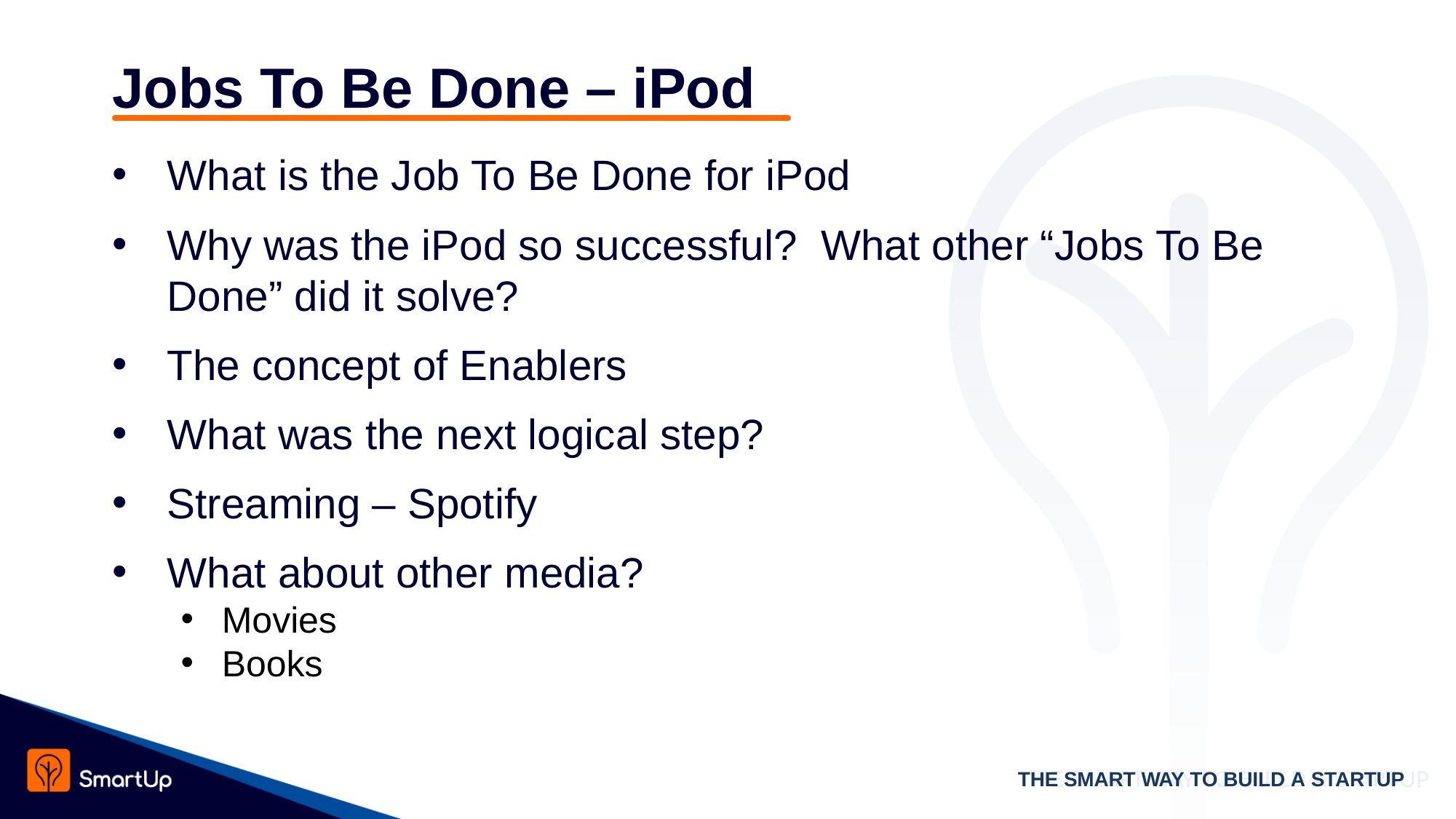

# Jobs To Be Done – iPod
What is the Job To Be Done for iPod

Why was the iPod so successful?  What other “Jobs To Be Done” did it solve?

The concept of Enablers

What was the next logical step?

Streaming – Spotify

What about other media?
Movies
Books
THE SMART WAY TO BUILD A STARTUP